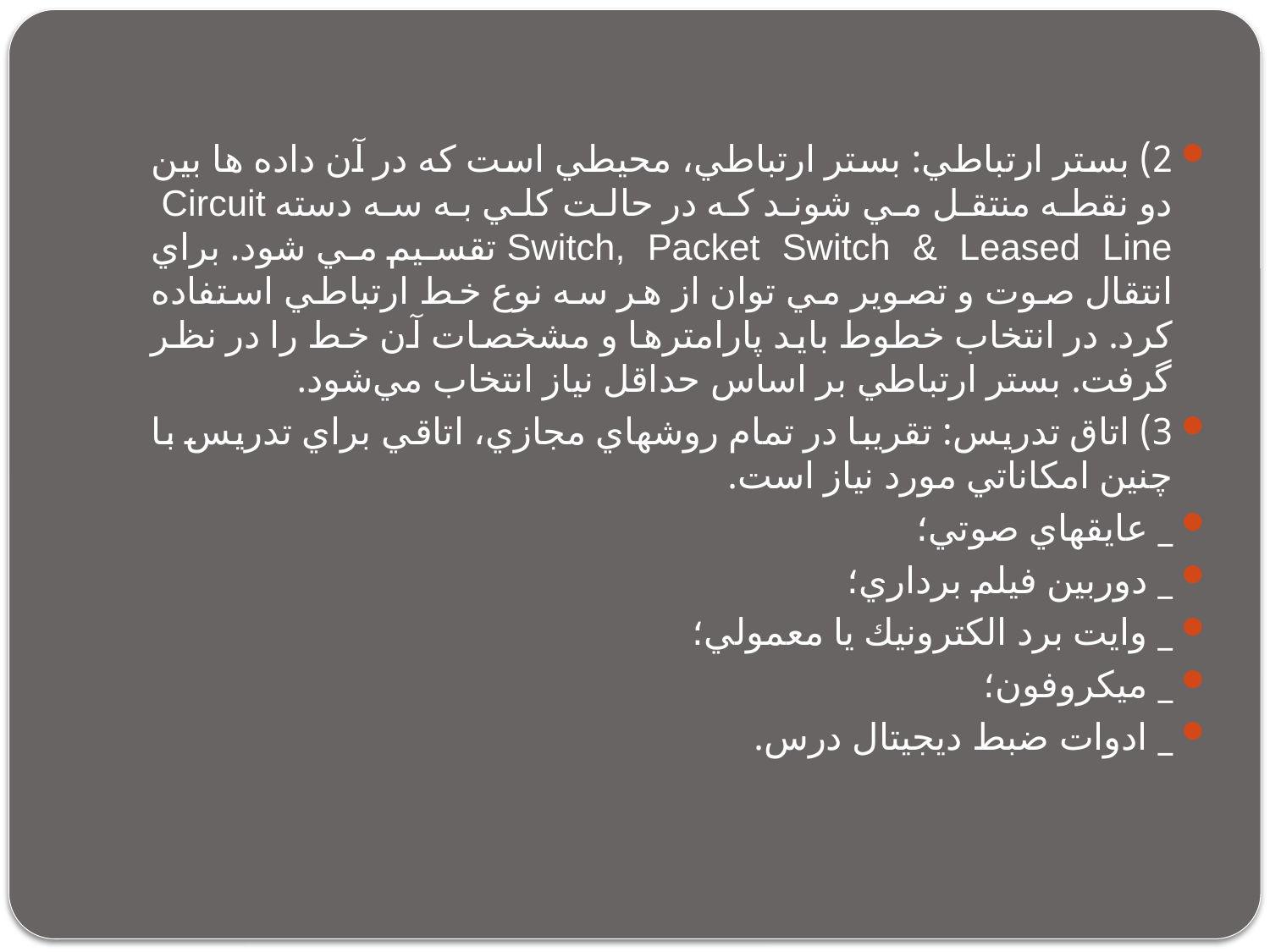

2) بستر ارتباطي: بستر ارتباطي، محيطي است که در آن داده ها بين دو نقطه منتقل مي شوند که در حالت کلي به سه دسته Circuit Switch, Packet Switch & Leased Line تقسيم مي شود. براي انتقال صوت و تصوير مي توان از هر سه نوع خط ارتباطي استفاده کرد. در انتخاب خطوط بايد پارامترها و مشخصات آن خط را در نظر گرفت. بستر ارتباطي بر اساس حداقل نياز انتخاب مي‌شود.
3) اتاق تدريس: تقريبا در تمام روشهاي مجازي، اتاقي براي تدريس با چنين امکاناتي مورد نياز است.
_ عايقهاي صوتي؛
_ دوربين فيلم برداري؛
_ وايت برد الكترونيك يا معمولي؛
_ ميکروفون؛
_ ادوات ضبط ديجيتال درس.